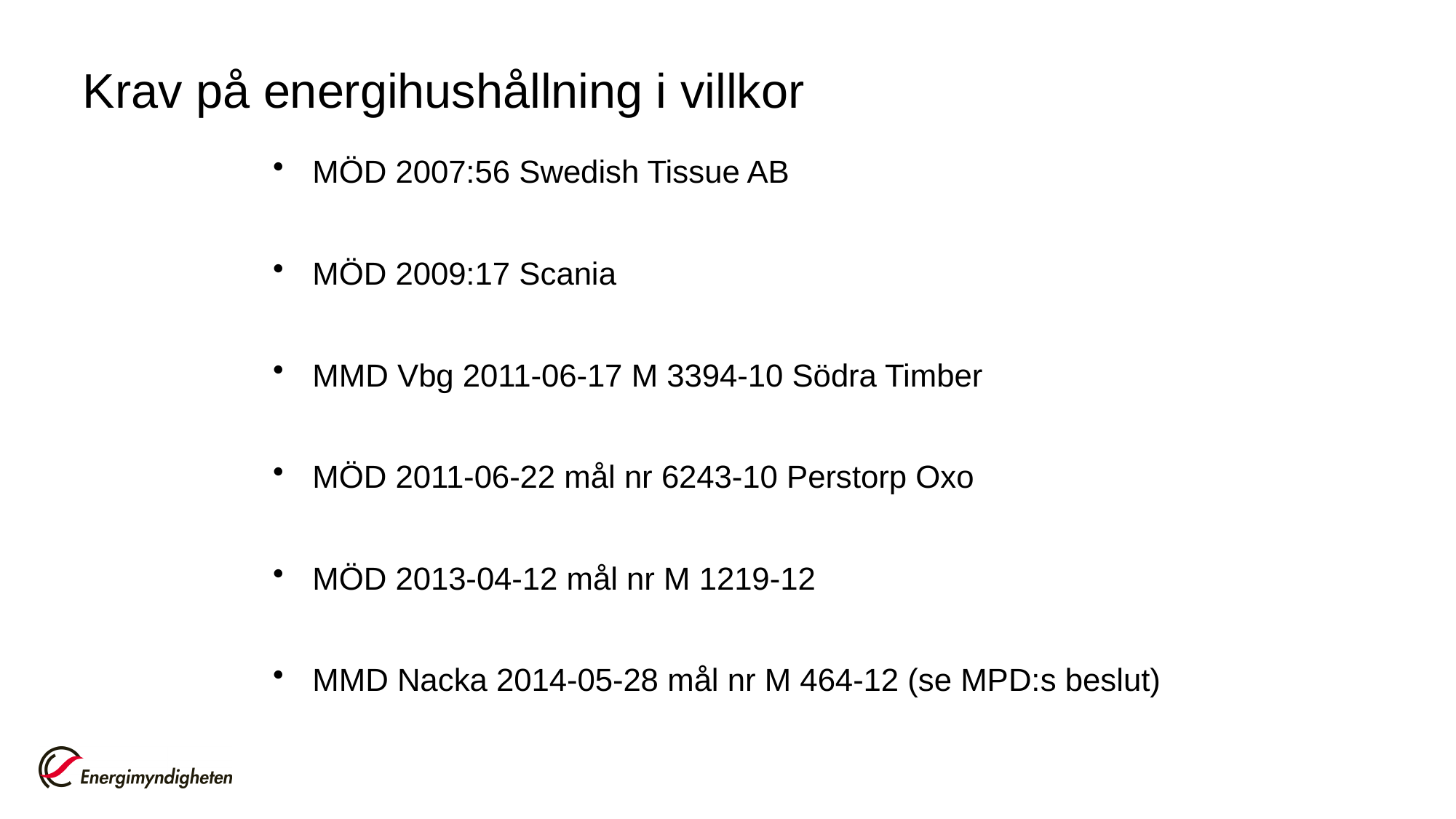

# Krav på energihushållning i villkor
MÖD 2007:56 Swedish Tissue AB

MÖD 2009:17 Scania

MMD Vbg 2011-06-17 M 3394-10 Södra Timber

MÖD 2011-06-22 mål nr 6243-10 Perstorp Oxo

MÖD 2013-04-12 mål nr M 1219-12

MMD Nacka 2014-05-28 mål nr M 464-12 (se MPD:s beslut)